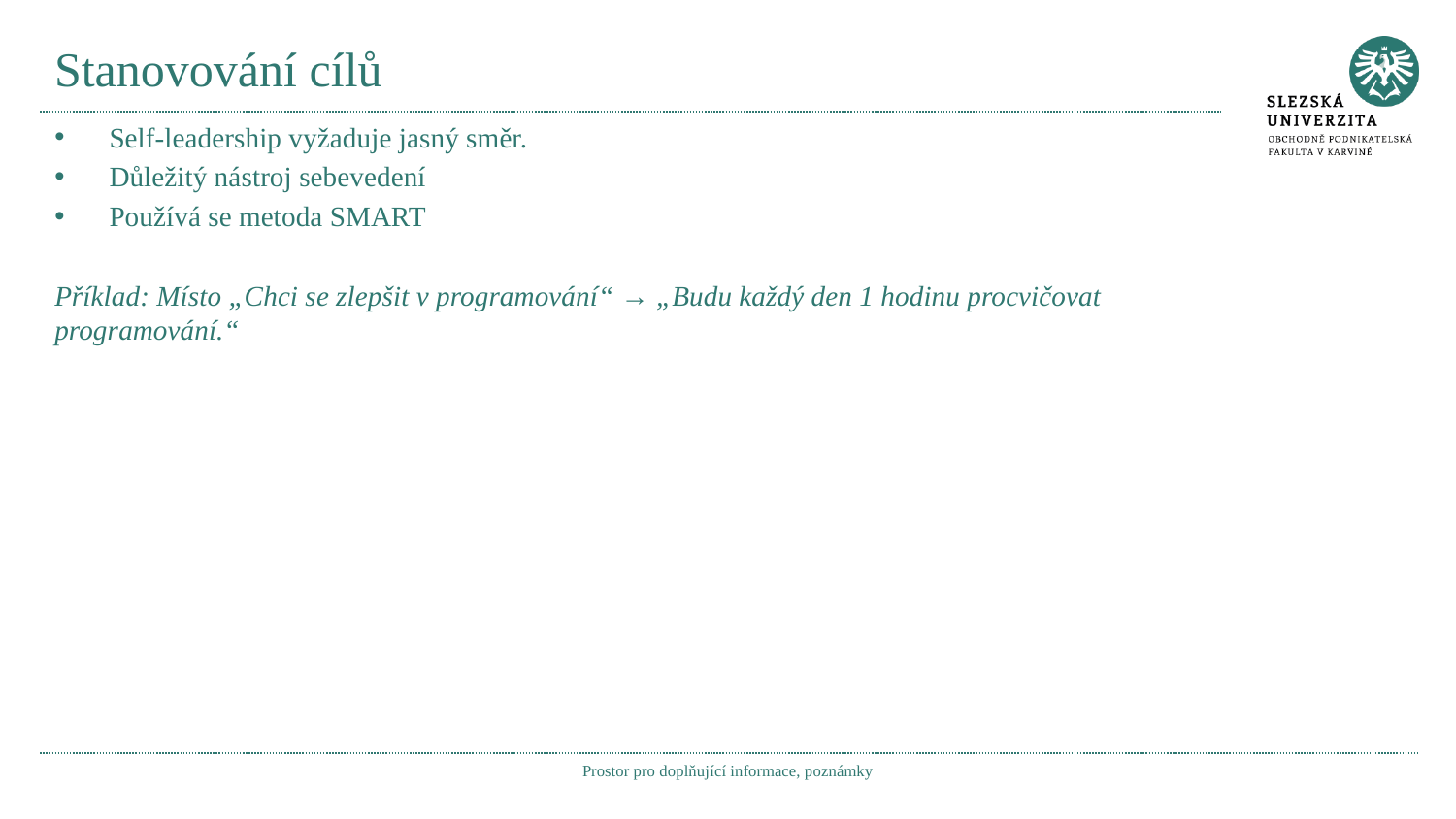

# Stanovování cílů
Self-leadership vyžaduje jasný směr.
Důležitý nástroj sebevedení
Používá se metoda SMART

Příklad: Místo „Chci se zlepšit v programování“ → „Budu každý den 1 hodinu procvičovat programování.“

Prostor pro doplňující informace, poznámky